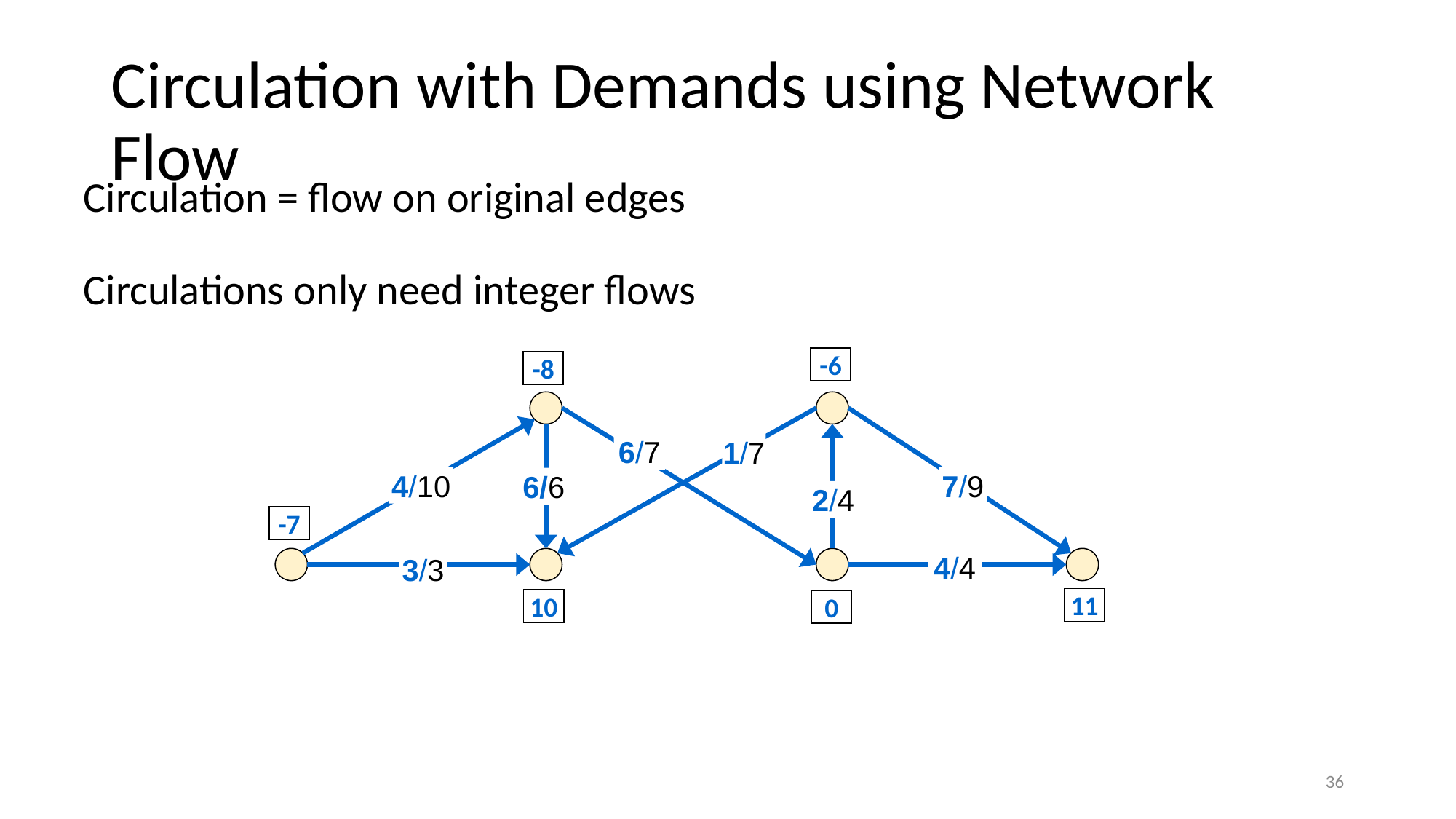

# Circulation with Demands using Network Flow
Circulation = flow on original edges

Circulations only need integer flows

-6
-8

6/7
1/7
4/10
7/9
6/6
2/4
-7

4/4
3/3
11
10
0
36